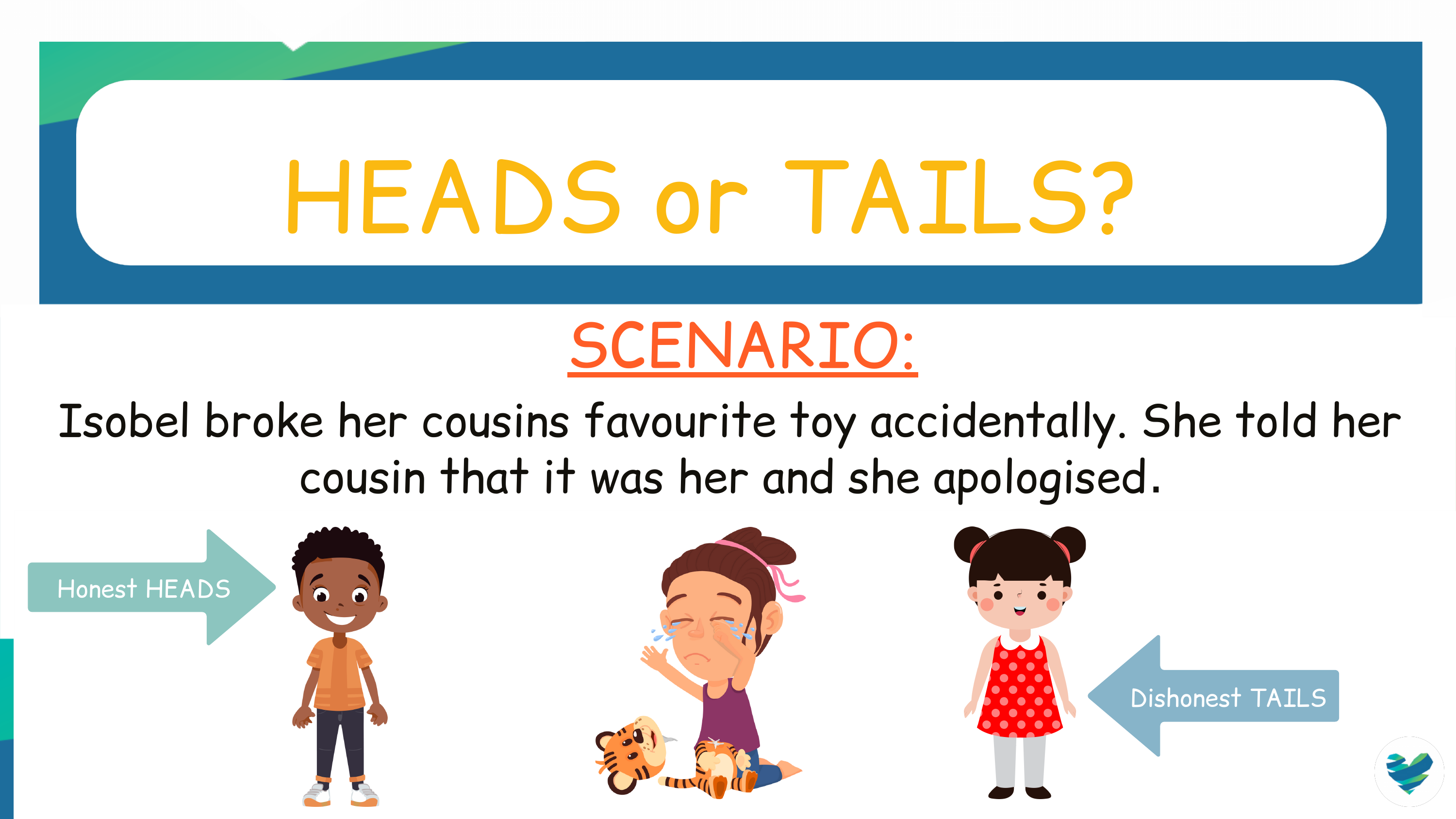

HEADS or TAILS?

SCENARIO:
Isobel broke her cousins favourite toy accidentally. She told her cousin that it was her and she apologised.

Honest HEADS

Dishonest TAILS